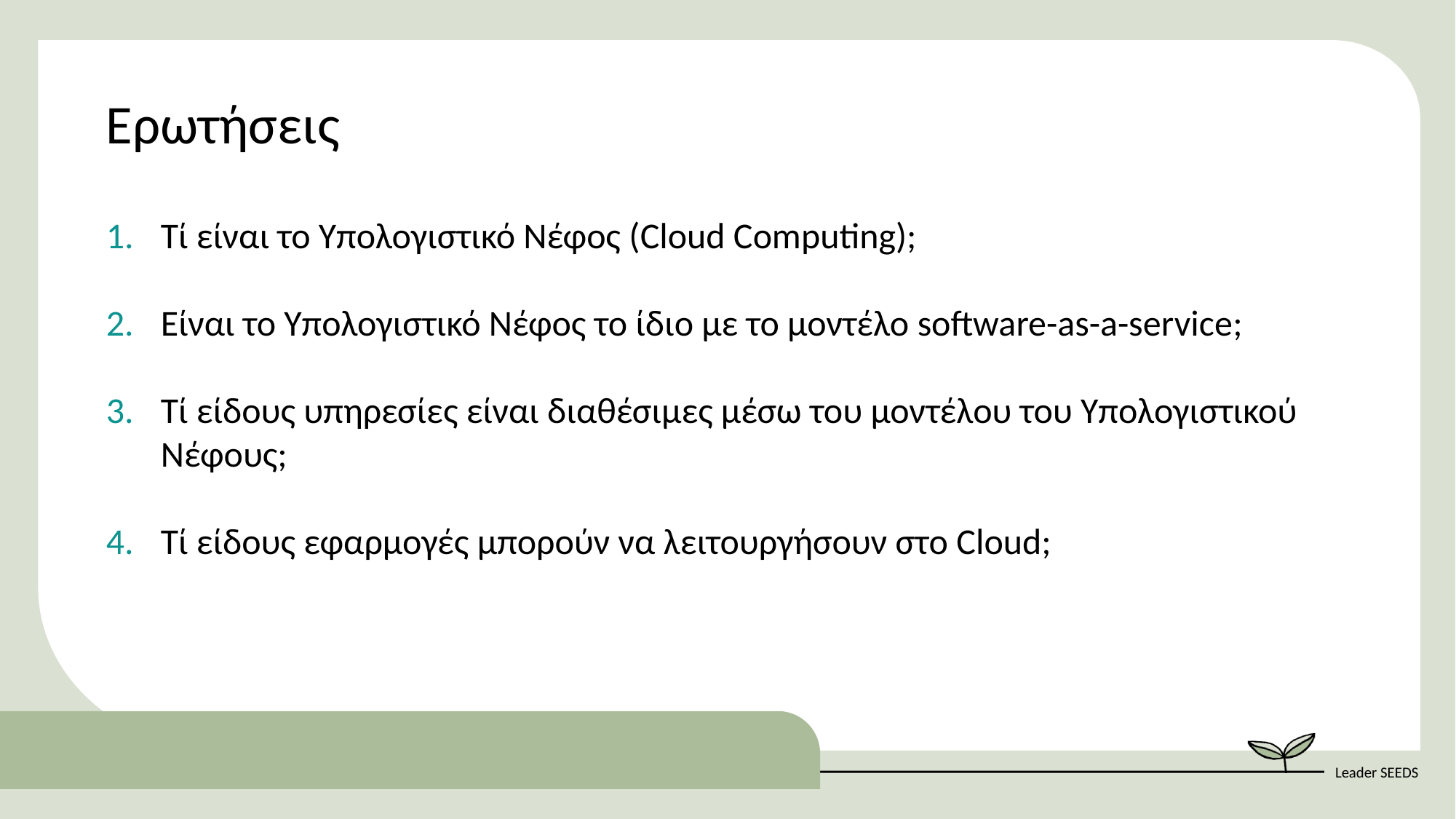

Ερωτήσεις
Τί είναι το Υπολογιστικό Νέφος (Cloud Computing);

Είναι το Υπολογιστικό Νέφος το ίδιο με το μοντέλο software-as-a-service;

Τί είδους υπηρεσίες είναι διαθέσιμες μέσω του μοντέλου του Υπολογιστικού Νέφους;

Τί είδους εφαρμογές μπορούν να λειτουργήσουν στο Cloud;